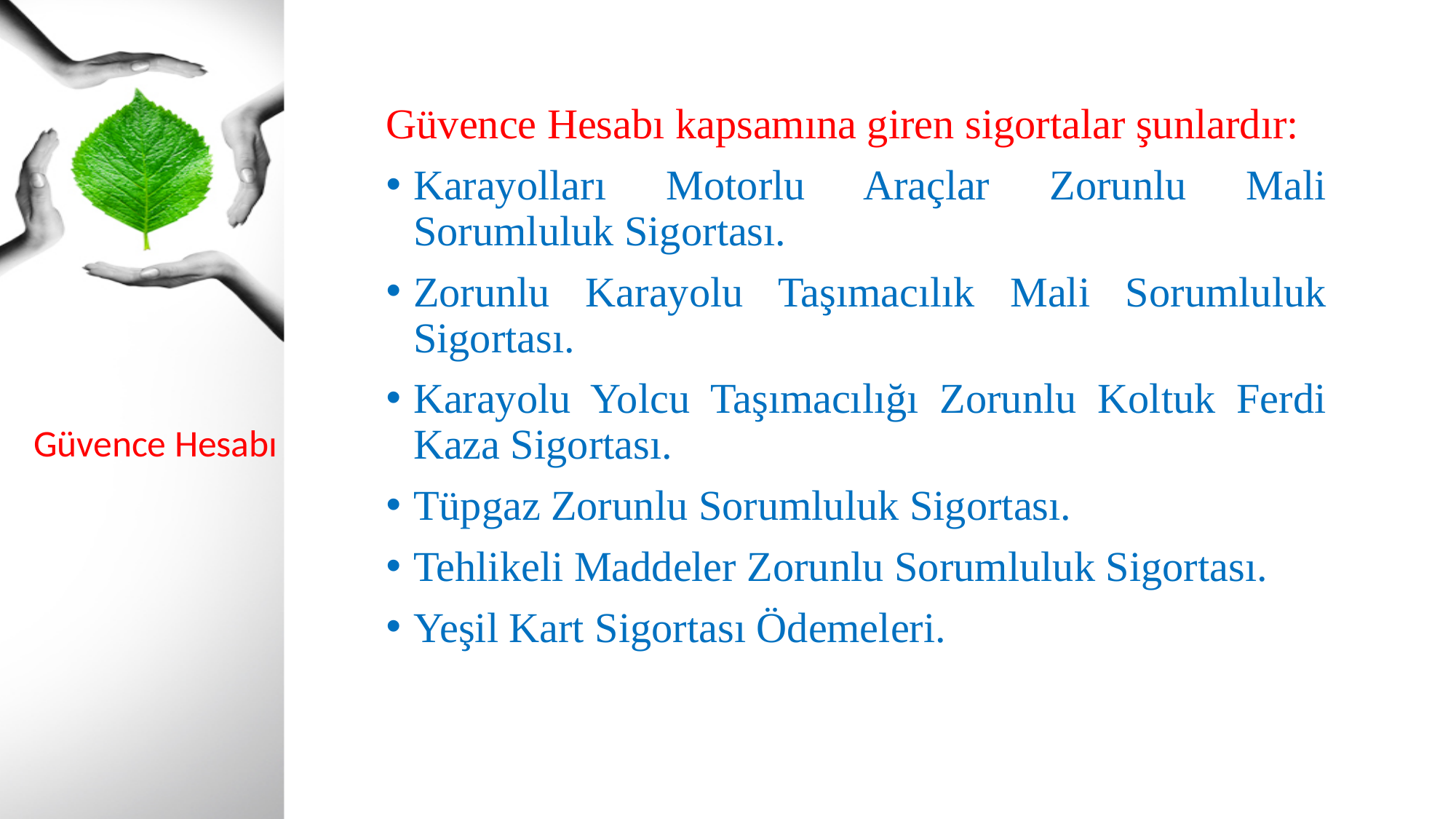

Güvence Hesabı kapsamına giren sigortalar şunlardır:
Karayolları Motorlu Araçlar Zorunlu Mali Sorumluluk Sigortası.
Zorunlu Karayolu Taşımacılık Mali Sorumluluk Sigortası.
Karayolu Yolcu Taşımacılığı Zorunlu Koltuk Ferdi Kaza Sigortası.
Tüpgaz Zorunlu Sorumluluk Sigortası.
Tehlikeli Maddeler Zorunlu Sorumluluk Sigortası.
Yeşil Kart Sigortası Ödemeleri.

# Güvence Hesabı